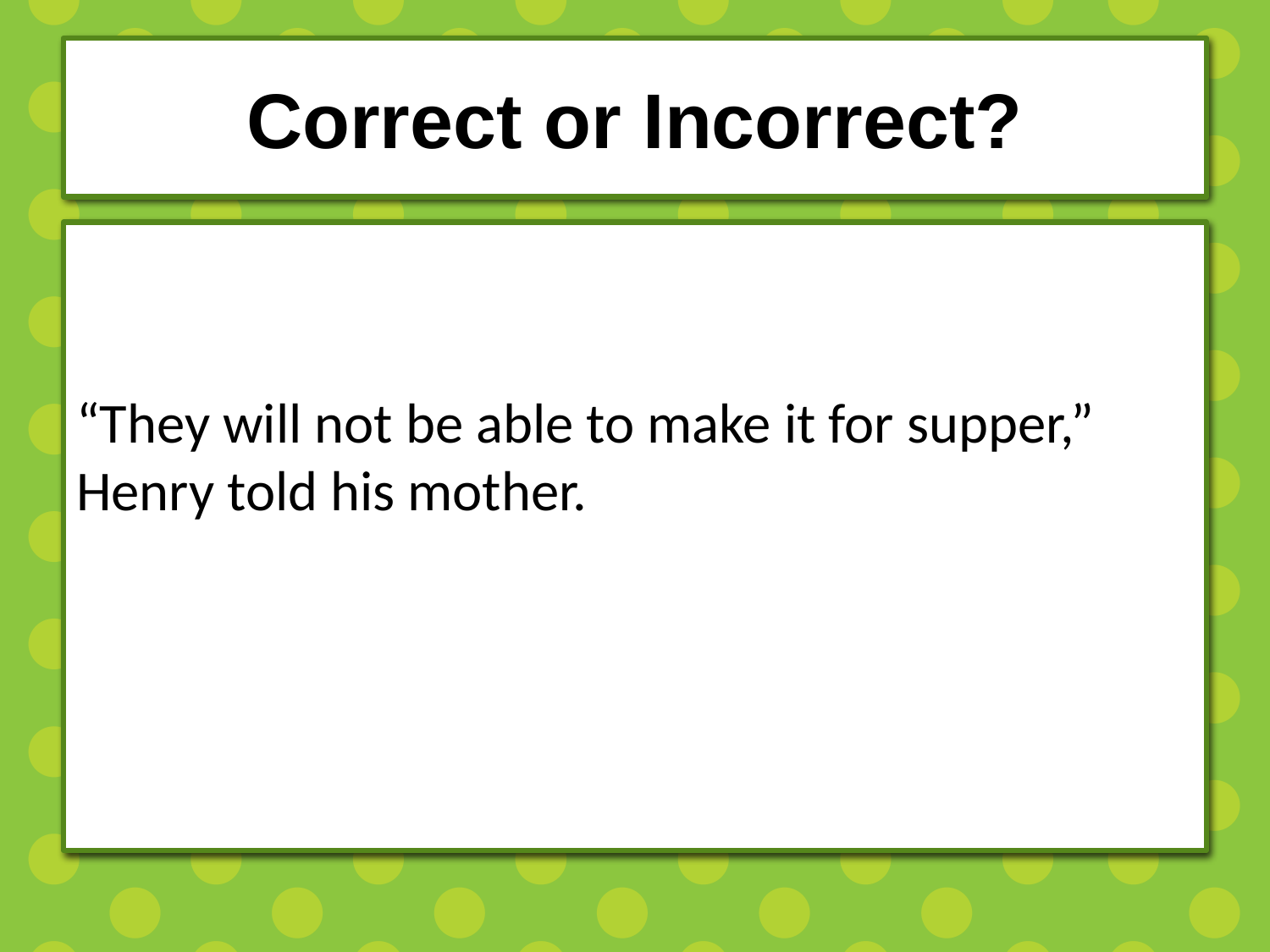

# Correct or Incorrect?

“They will not be able to make it for supper,” Henry told his mother.